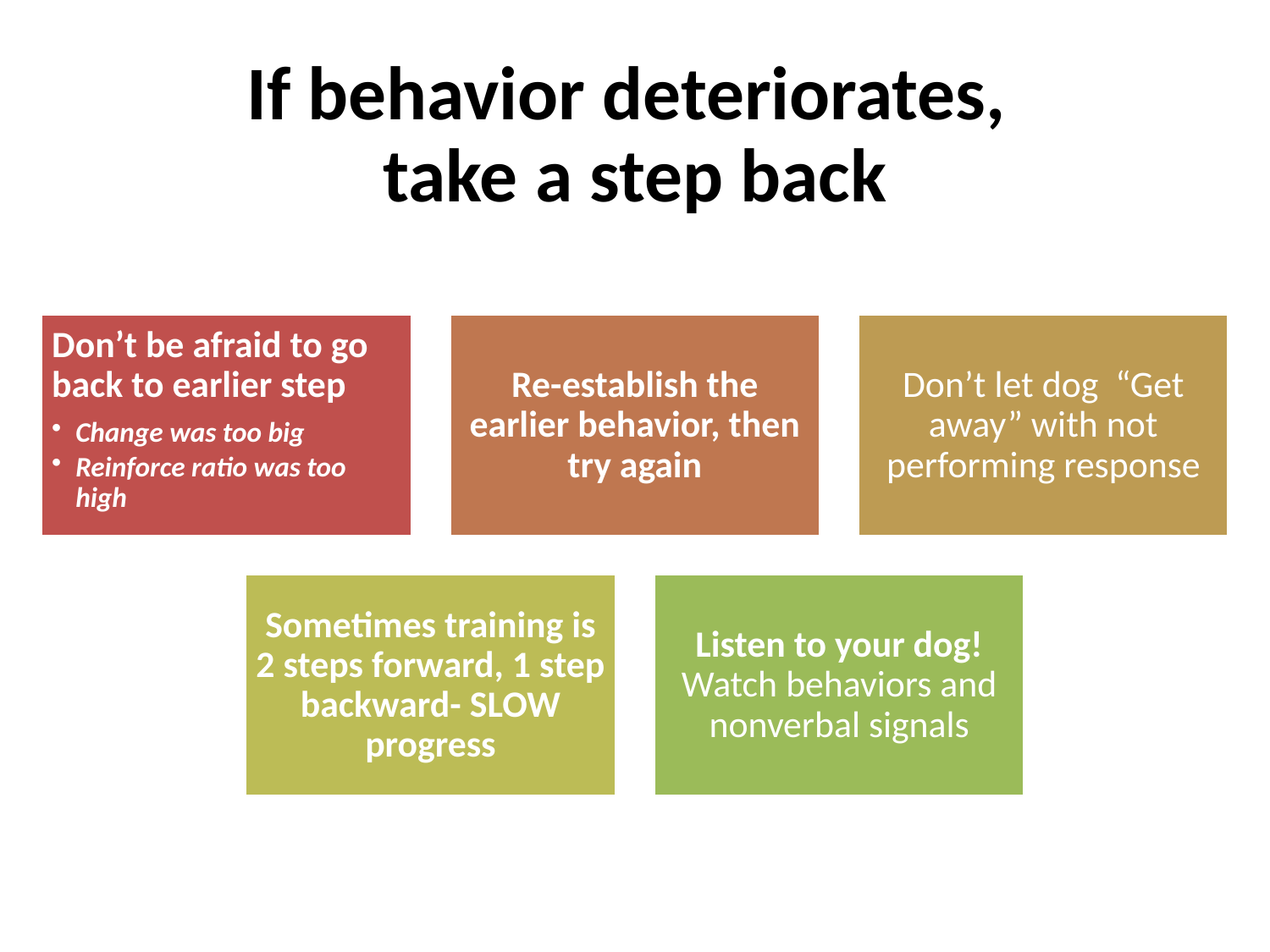

# If behavior deteriorates, take a step back
Don’t be afraid to go back to earlier step
Change was too big
Reinforce ratio was too high
Re-establish the earlier behavior, then try again
Don’t let dog  “Get away” with not performing response
Sometimes training is 2 steps forward, 1 step backward- SLOW progress
Listen to your dog! Watch behaviors and nonverbal signals